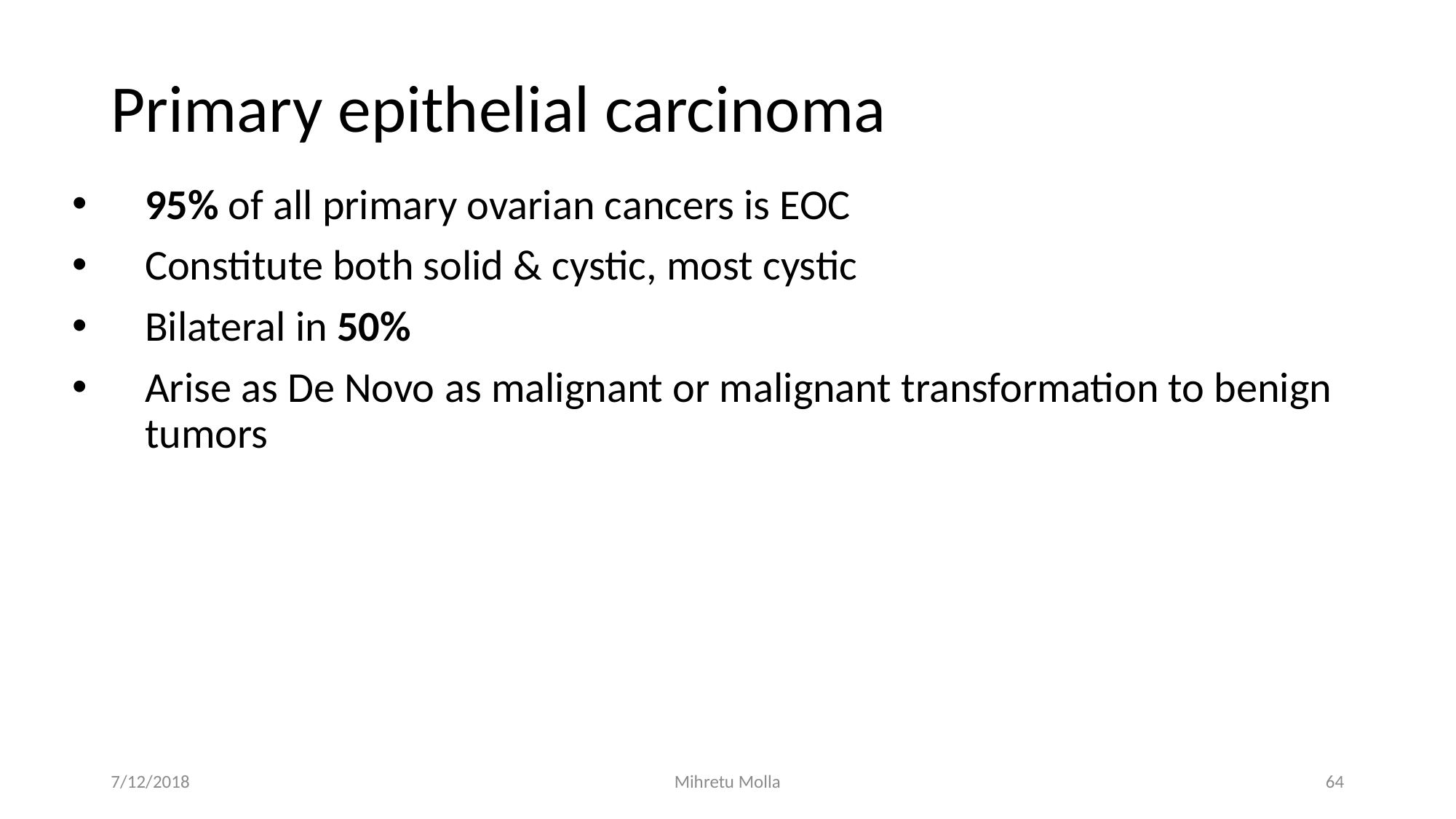

# Primary epithelial carcinoma
95% of all primary ovarian cancers is EOC
Constitute both solid & cystic, most cystic
Bilateral in 50%
Arise as De Novo as malignant or malignant transformation to benign tumors

7/12/2018
Mihretu Molla
64